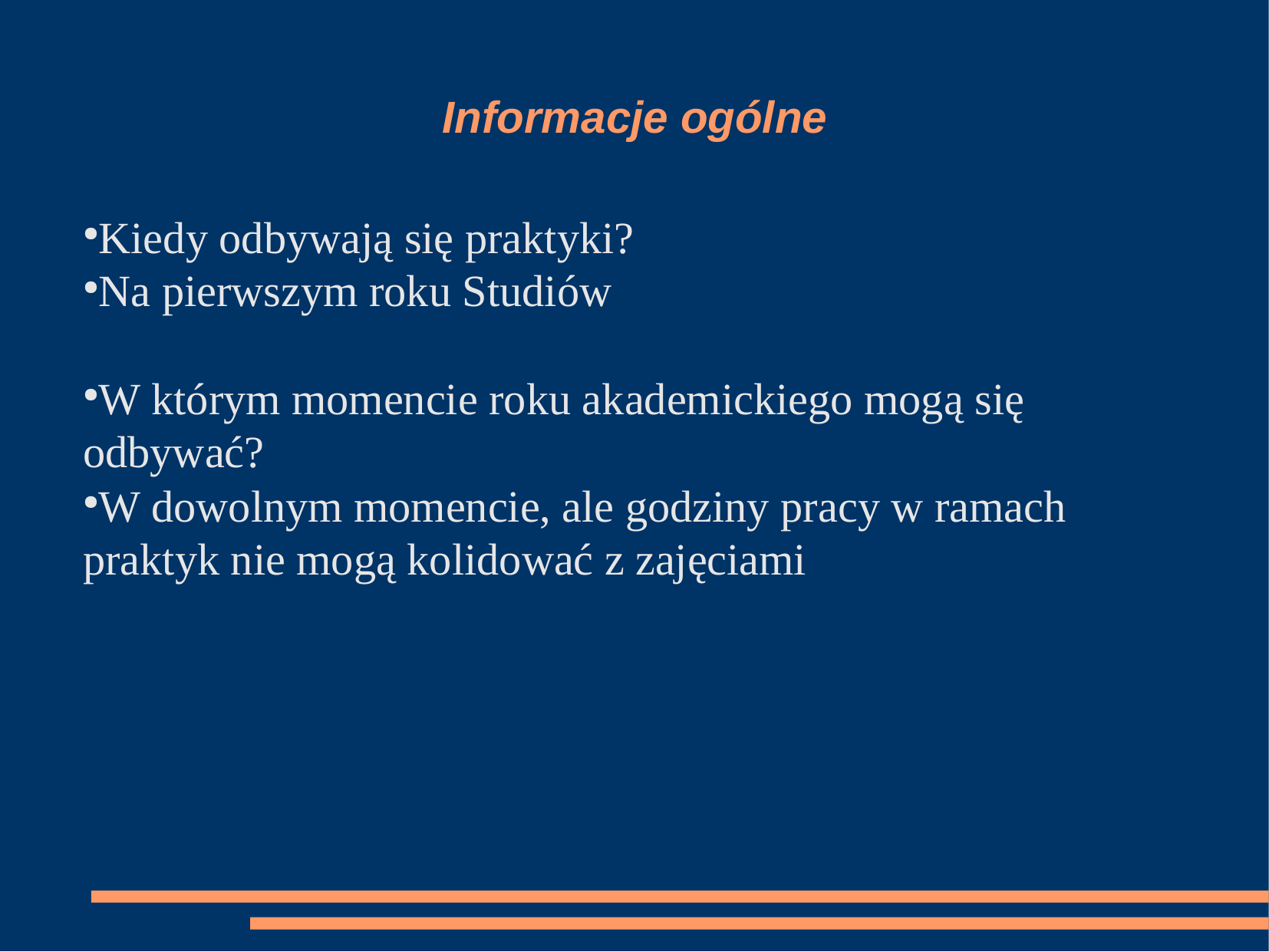

Informacje ogólne
Kiedy odbywają się praktyki?
Na pierwszym roku Studiów

W którym momencie roku akademickiego mogą się odbywać?
W dowolnym momencie, ale godziny pracy w ramach praktyk nie mogą kolidować z zajęciami